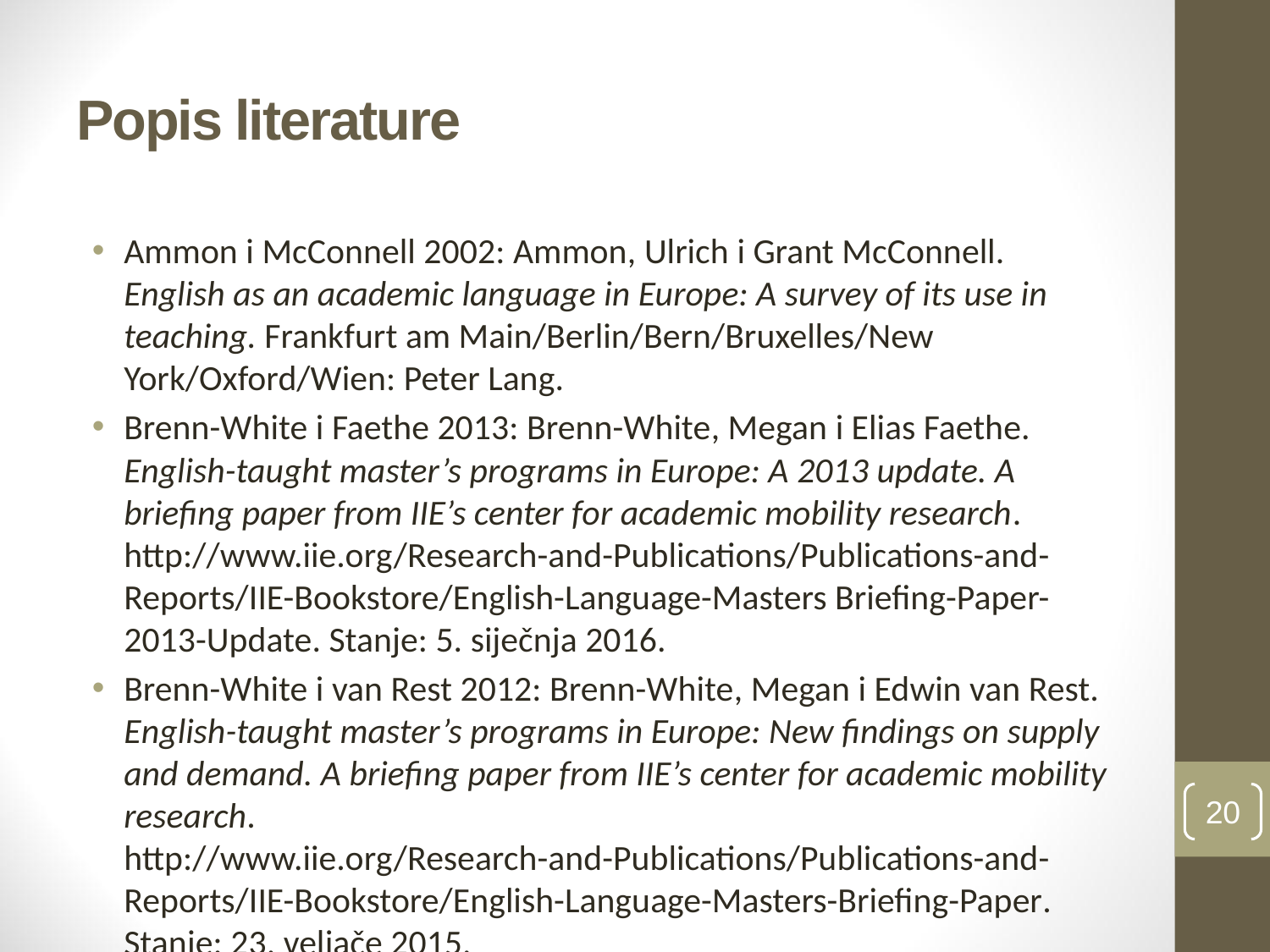

# Popis literature
Ammon i McConnell 2002: Ammon, Ulrich i Grant McConnell. English as an academic language in Europe: A survey of its use in teaching. Frankfurt am Main/Berlin/Bern/Bruxelles/New York/Oxford/Wien: Peter Lang.
Brenn-White i Faethe 2013: Brenn-White, Megan i Elias Faethe. English-taught master’s programs in Europe: A 2013 update. A briefing paper from IIE’s center for academic mobility research. http://www.iie.org/Research-and-Publications/Publications-and-Reports/IIE-Bookstore/English-Language-Masters Briefing-Paper-2013-Update. Stanje: 5. siječnja 2016.
Brenn-White i van Rest 2012: Brenn-White, Megan i Edwin van Rest. English-taught master’s programs in Europe: New findings on supply and demand. A briefing paper from IIE’s center for academic mobility research. http://www.iie.org/Research-and-Publications/Publications-and-Reports/IIE-Bookstore/English-Language-Masters-Briefing-Paper. Stanje: 23. veljače 2015.

20